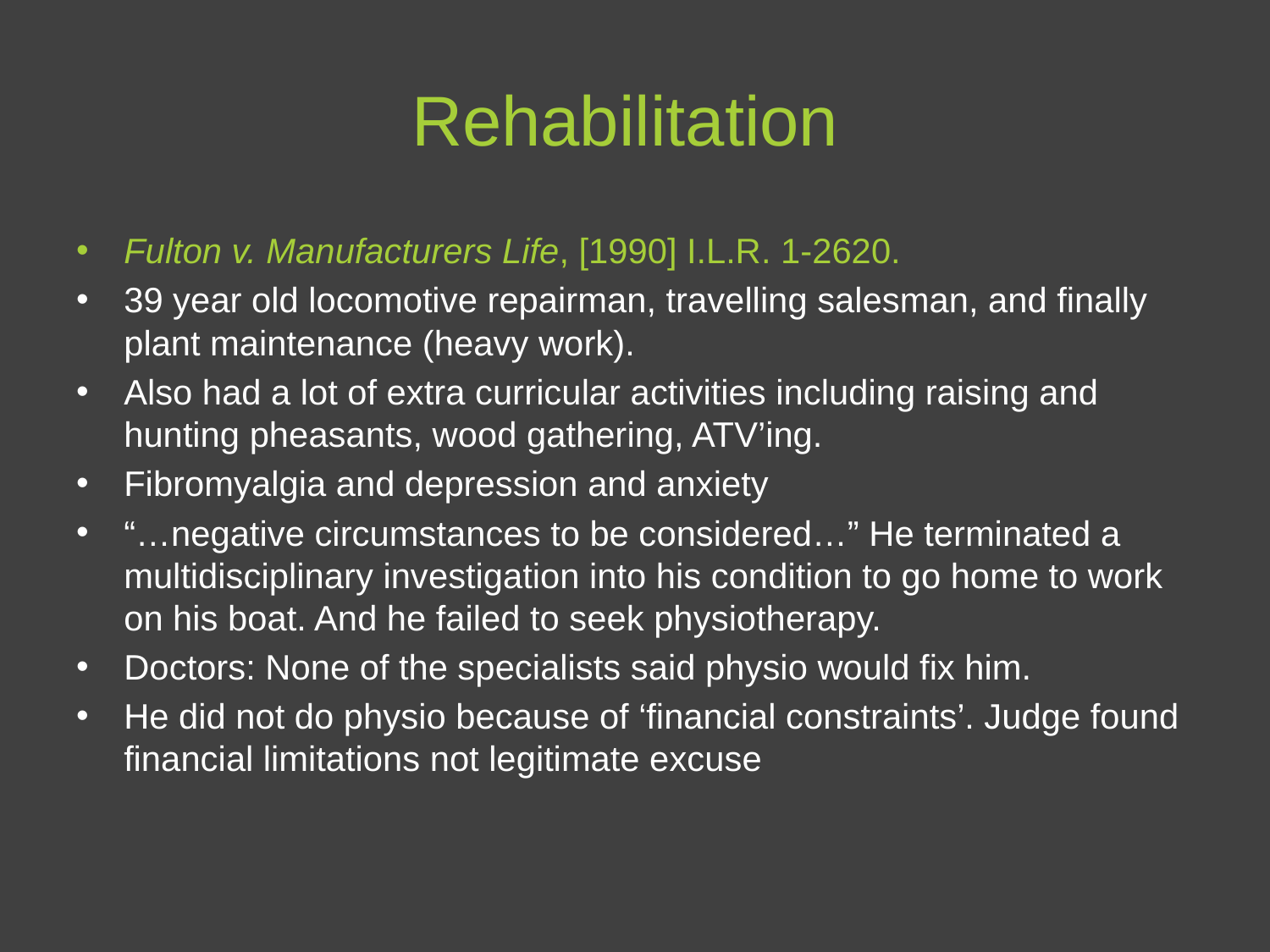

# Rehabilitation
Fulton v. Manufacturers Life, [1990] I.L.R. 1-2620.
39 year old locomotive repairman, travelling salesman, and finally plant maintenance (heavy work).
Also had a lot of extra curricular activities including raising and hunting pheasants, wood gathering, ATV’ing.
Fibromyalgia and depression and anxiety
“…negative circumstances to be considered…” He terminated a multidisciplinary investigation into his condition to go home to work on his boat. And he failed to seek physiotherapy.
Doctors: None of the specialists said physio would fix him.
He did not do physio because of ‘financial constraints’. Judge found financial limitations not legitimate excuse